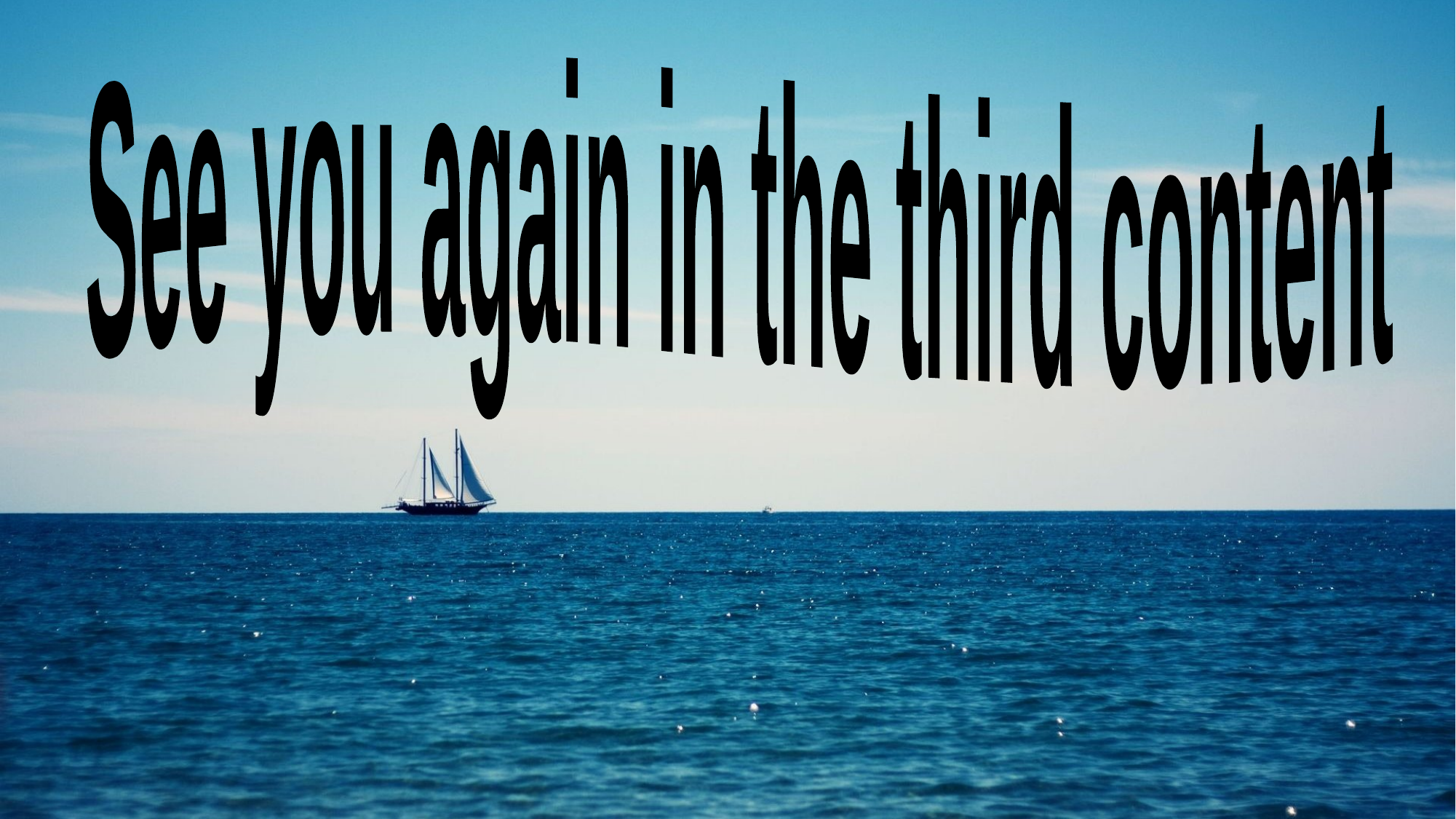

See you again in the third content